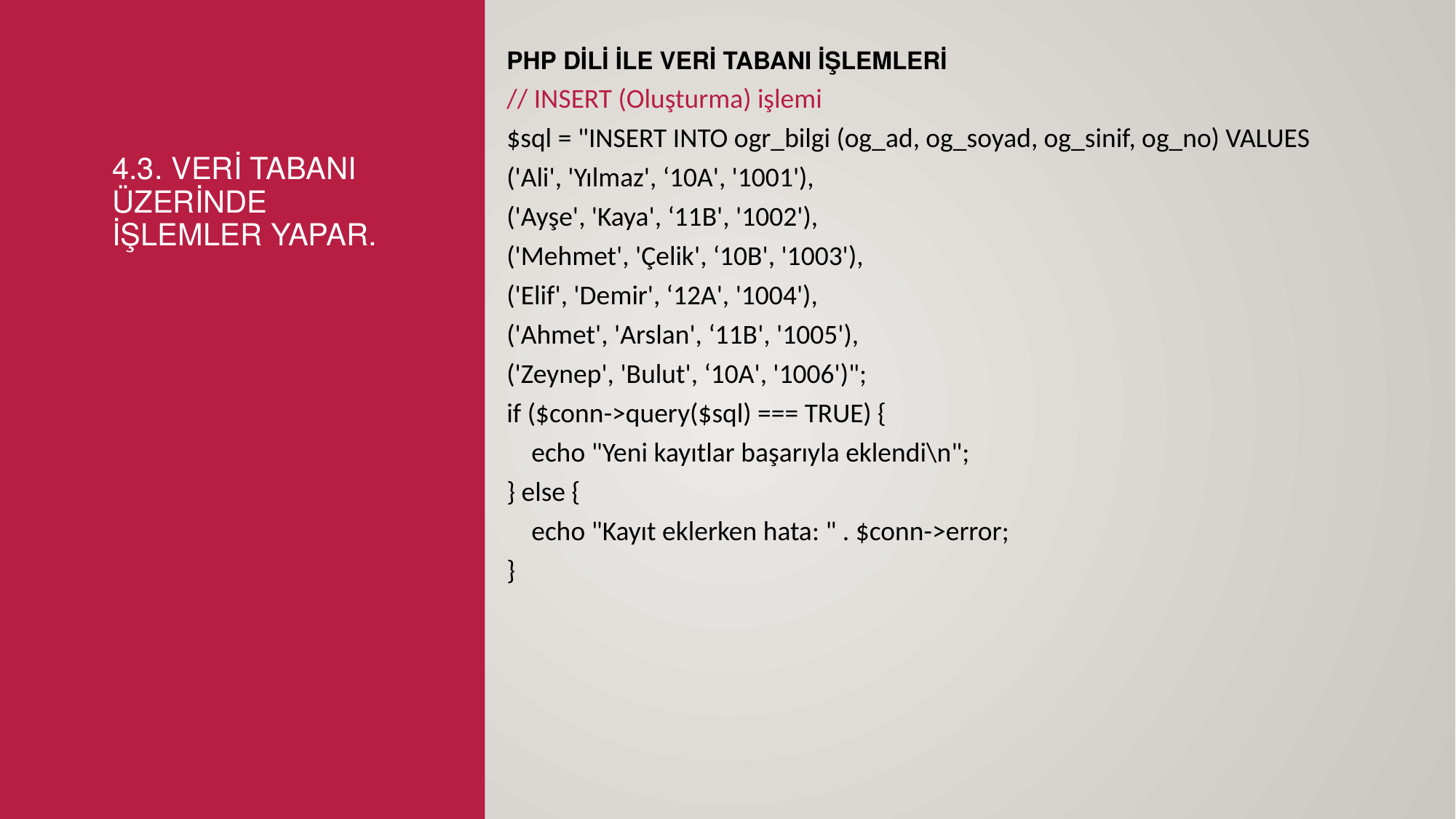

PHP DİLİ İLE VERİ TABANI İŞLEMLERİ
// INSERT (Oluşturma) işlemi
$sql = "INSERT INTO ogr_bilgi (og_ad, og_soyad, og_sinif, og_no) VALUES
('Ali', 'Yılmaz', ‘10A', '1001'),
('Ayşe', 'Kaya', ‘11B', '1002'),
('Mehmet', 'Çelik', ‘10B', '1003'),
('Elif', 'Demir', ‘12A', '1004'),
('Ahmet', 'Arslan', ‘11B', '1005'),
('Zeynep', 'Bulut', ‘10A', '1006')";
if ($conn->query($sql) === TRUE) {
    echo "Yeni kayıtlar başarıyla eklendi\n";
} else {
    echo "Kayıt eklerken hata: " . $conn->error;
}

# 4.3. Veri tabanı üzerinde işlemler yapar.